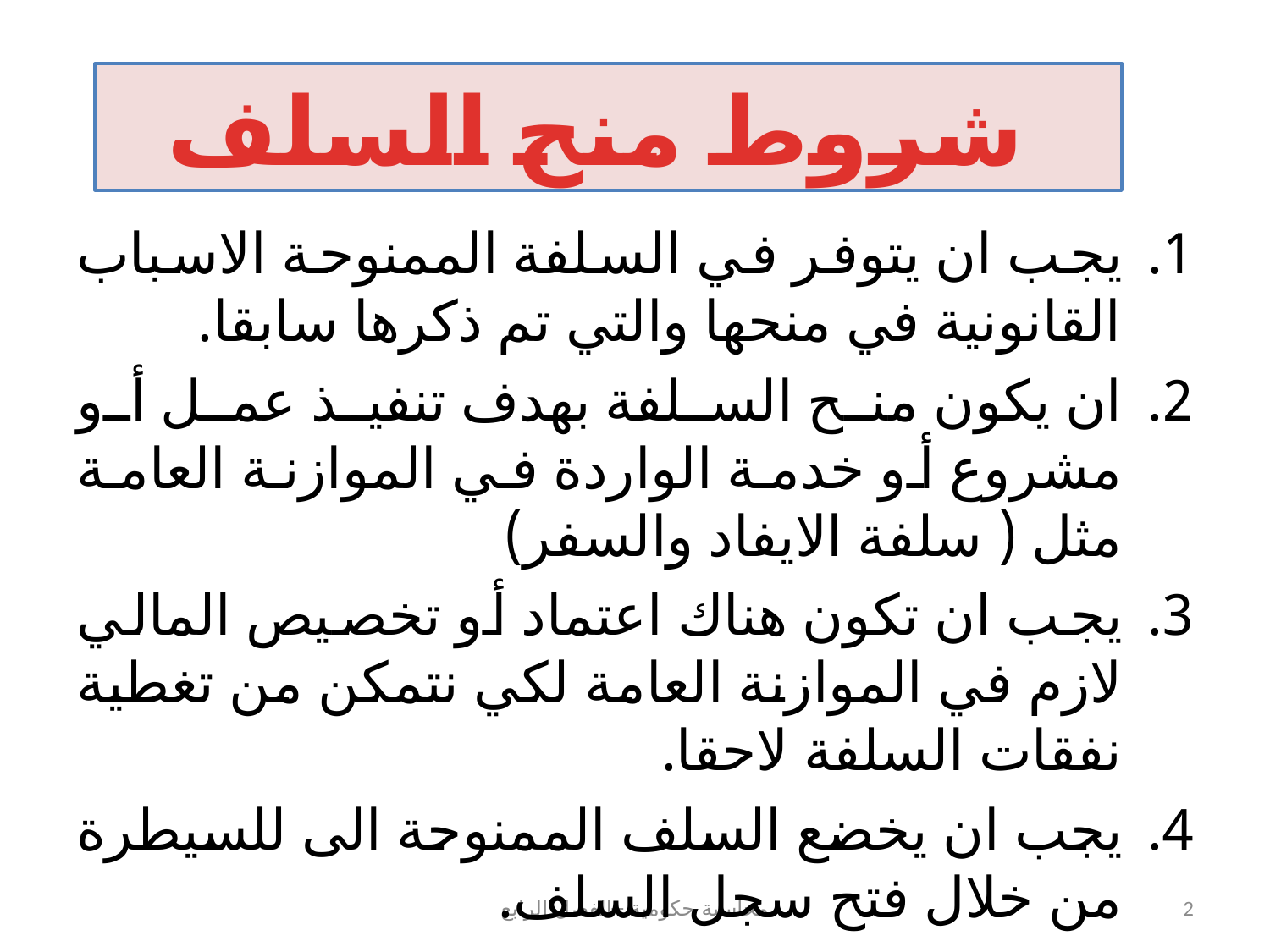

يجب ان يتوفر في السلفة الممنوحة الاسباب القانونية في منحها والتي تم ذكرها سابقا.
ان يكون منح السلفة بهدف تنفيذ عمل أو مشروع أو خدمة الواردة في الموازنة العامة مثل ( سلفة الايفاد والسفر)
يجب ان تكون هناك اعتماد أو تخصيص المالي لازم في الموازنة العامة لكي نتمكن من تغطية نفقات السلفة لاحقا.
يجب ان يخضع السلف الممنوحة الى للسيطرة من خلال فتح سجل السلف.

شروط منح السلف
محاسبة حكومية –الفصل الرابع
2